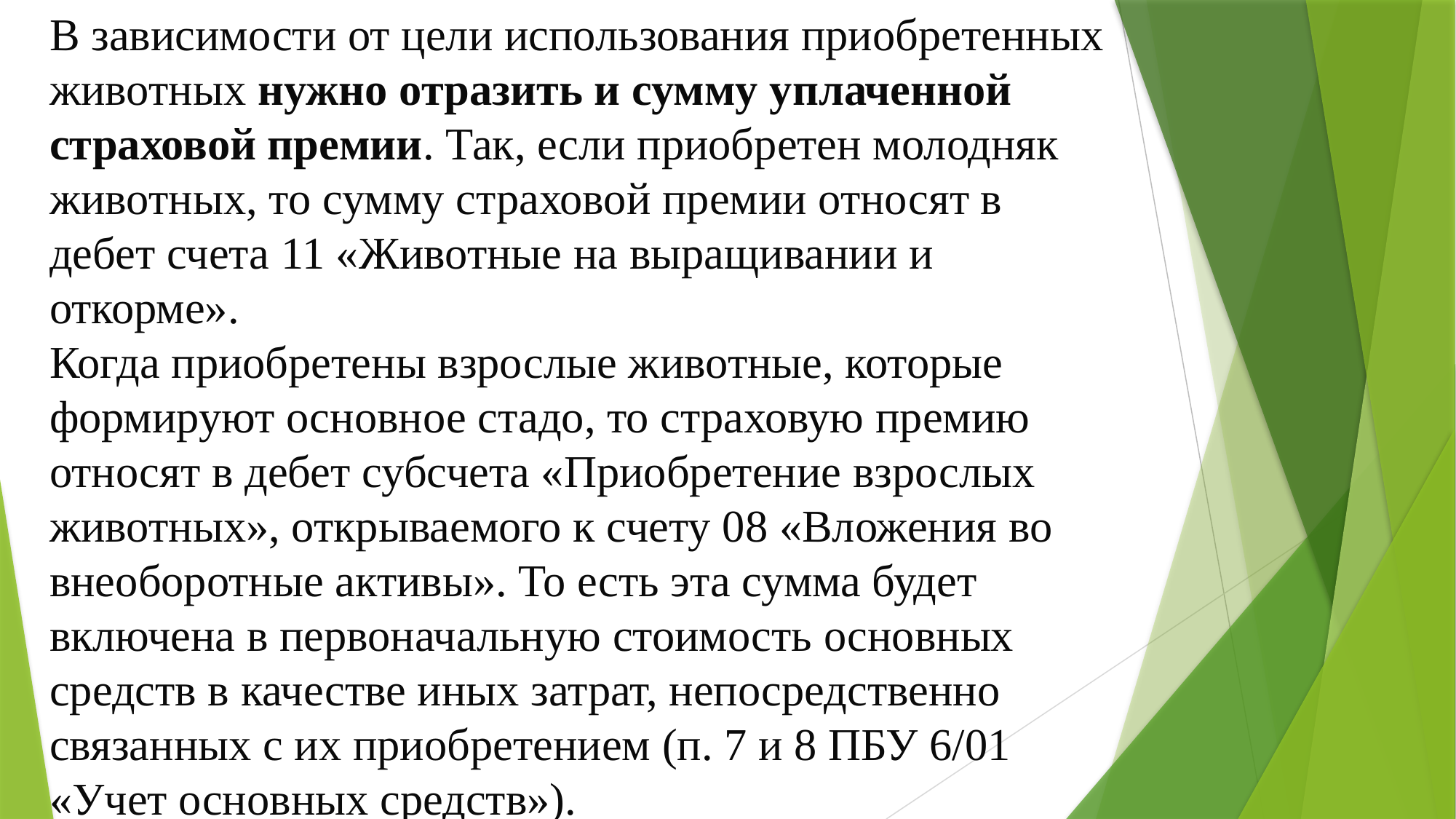

# В зависимости от цели использования приобретенных животных нужно отразить и сумму уплаченной страховой премии. Так, если приобретен молодняк животных, то сумму страховой премии относят в дебет счета 11 «Животные на выращивании и откорме». Когда приобретены взрослые животные, которые формируют основное стадо, то страховую премию относят в дебет субсчета «Приобретение взрослых животных», открываемого к счету 08 «Вложения во внеоборотные активы». То есть эта сумма будет включена в первоначальную стоимость основных средств в качестве иных затрат, непосредственно связанных с их приобретением (п. 7 и 8 ПБУ 6/01 «Учет основных средств»).